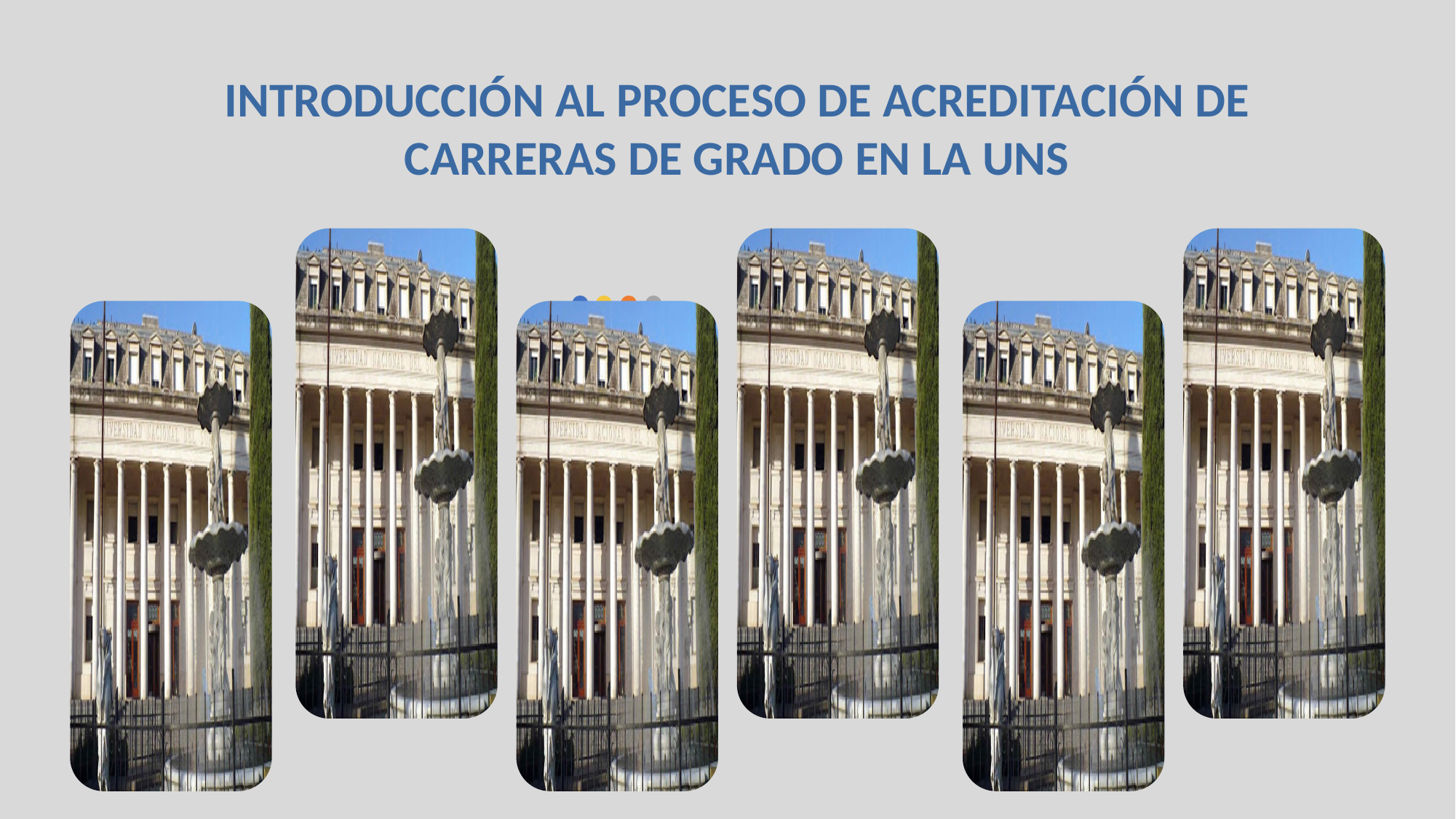

# IntroducciÓn al proceso de acreditaciÓn de carreras de grado en la uns